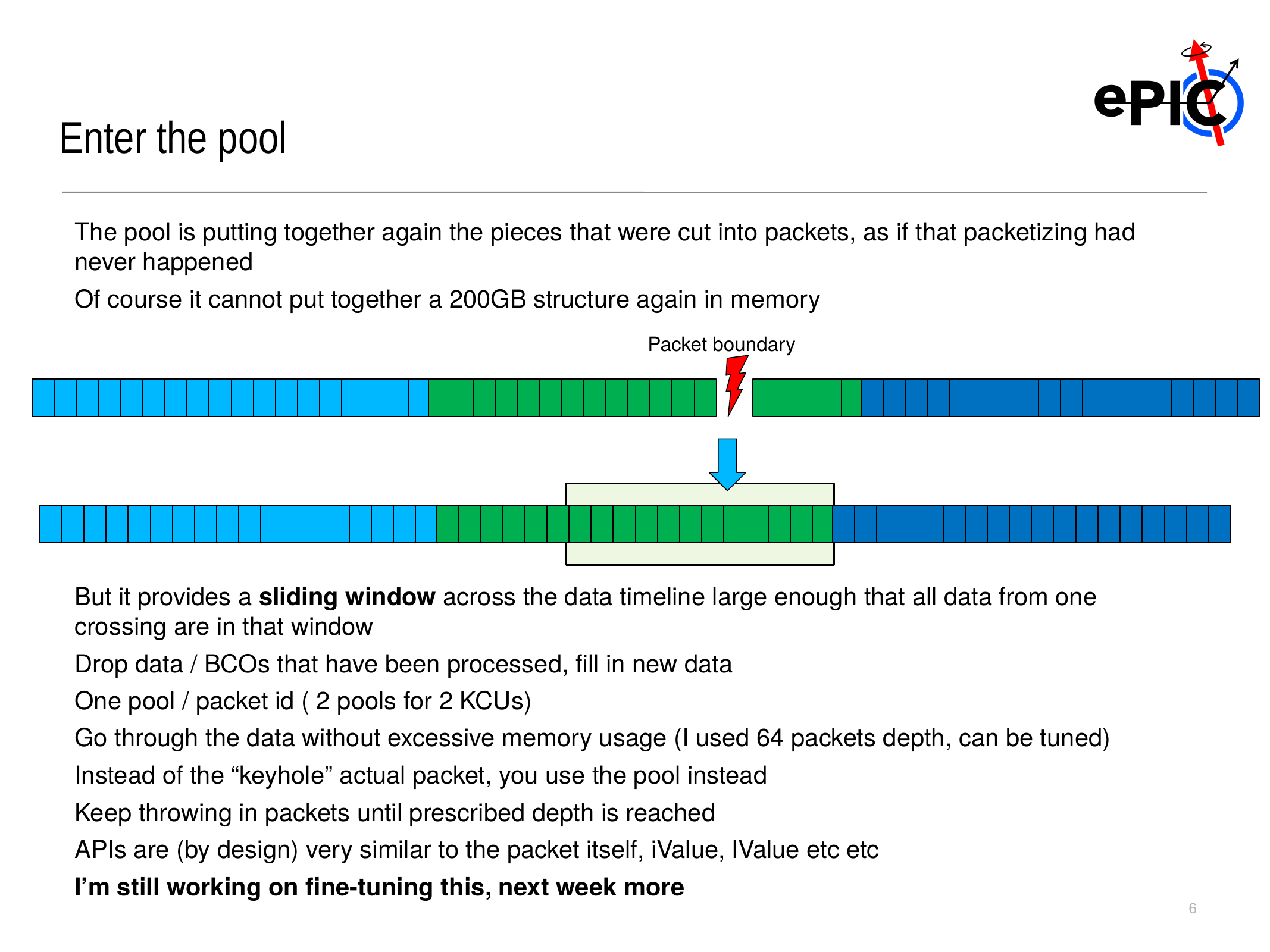

Enter the pool
The pool is putting together again the pieces that were cut into packets, as if that packetizing had never happened
Of course it cannot put together a 200GB structure again in memory

But it provides a sliding window across the data timeline large enough that all data from one crossing are in that window
Drop data / BCOs that have been processed, fill in new data
One pool / packet id ( 2 pools for 2 KCUs)
Go through the data without excessive memory usage (I used 64 packets depth, can be tuned)
Instead of the “keyhole” actual packet, you use the pool instead
Keep throwing in packets until prescribed depth is reached
APIs are (by design) very similar to the packet itself, iValue, lValue etc etc
I’m still working on fine-tuning this, next week more
Packet boundary

6